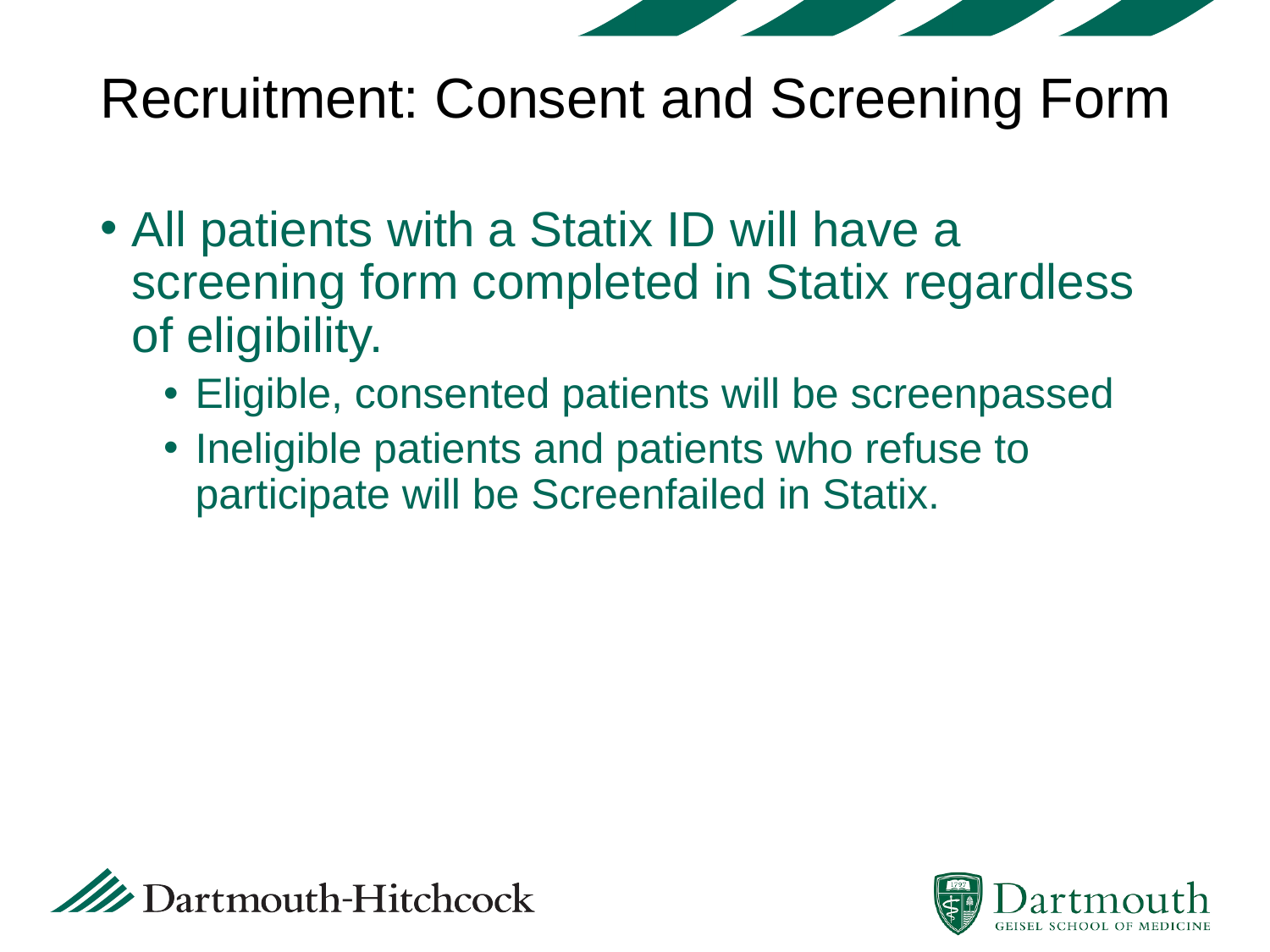

# Recruitment: Consent and Screening Form
All patients with a Statix ID will have a screening form completed in Statix regardless of eligibility.
Eligible, consented patients will be screenpassed
Ineligible patients and patients who refuse to participate will be Screenfailed in Statix.